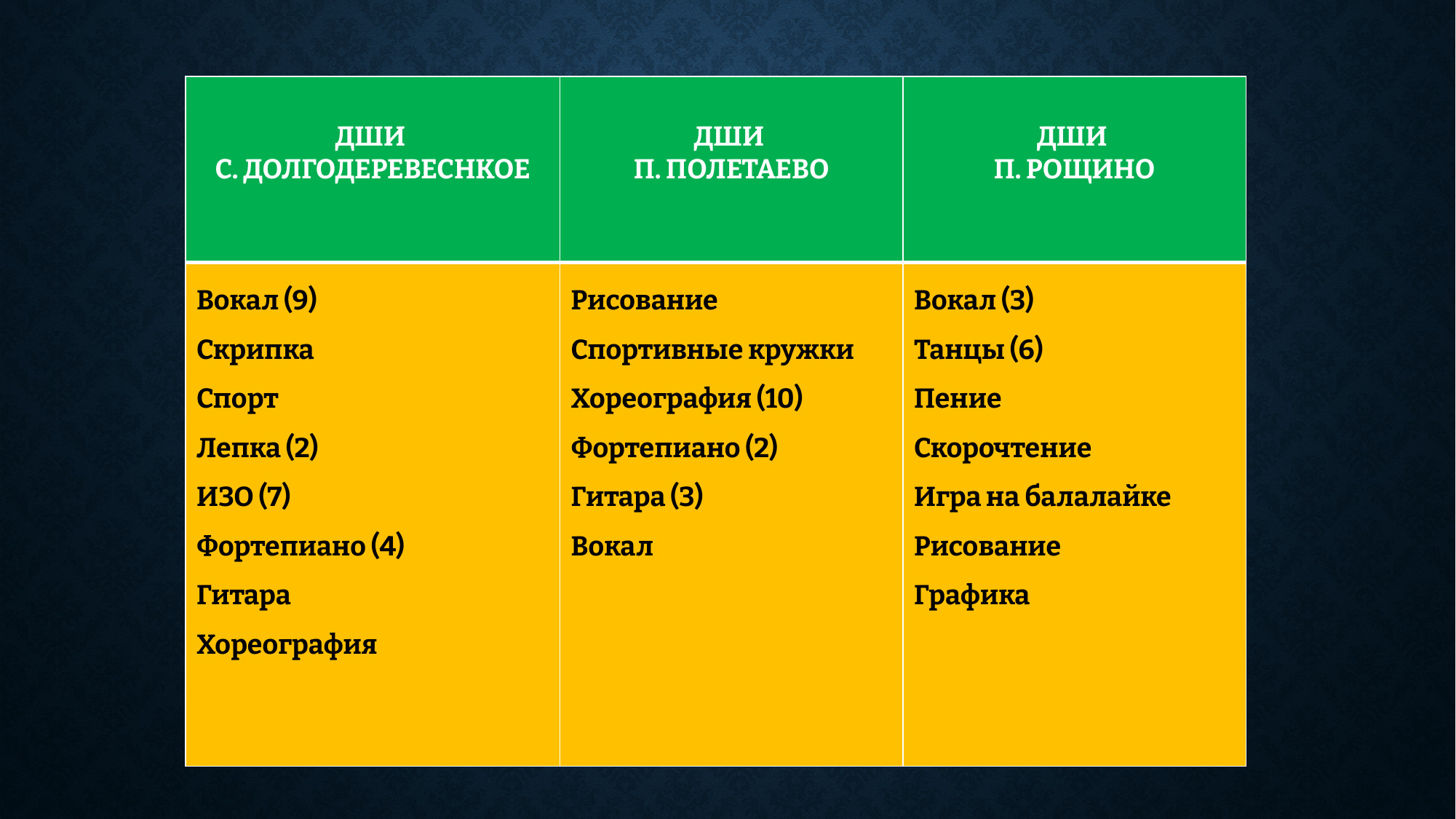

| ДШИ С. ДОЛГОДЕРЕВЕСНКОЕ | ДШИ П. ПОЛЕТАЕВО | ДШИ П. РОЩИНО |
| --- | --- | --- |
| Вокал (9) Скрипка Спорт Лепка (2) ИЗО (7) Фортепиано (4) Гитара Хореография | Рисование Спортивные кружки Хореография (10) Фортепиано (2) Гитара (3) Вокал | Вокал (3) Танцы (6) Пение Скорочтение Игра на балалайке Рисование Графика |